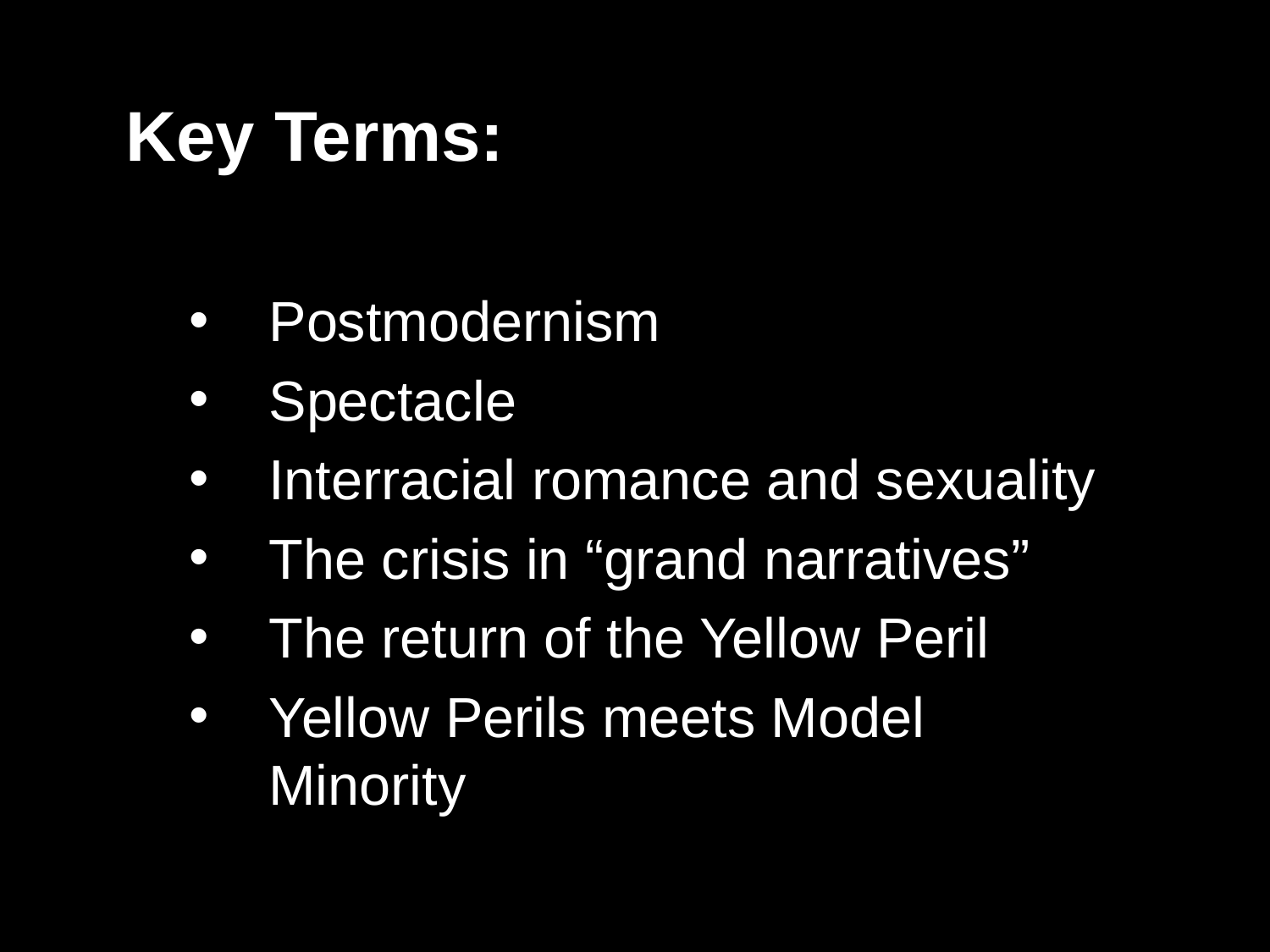

Key Terms:

Postmodernism
Spectacle
Interracial romance and sexuality
The crisis in “grand narratives”
The return of the Yellow Peril
Yellow Perils meets Model Minority